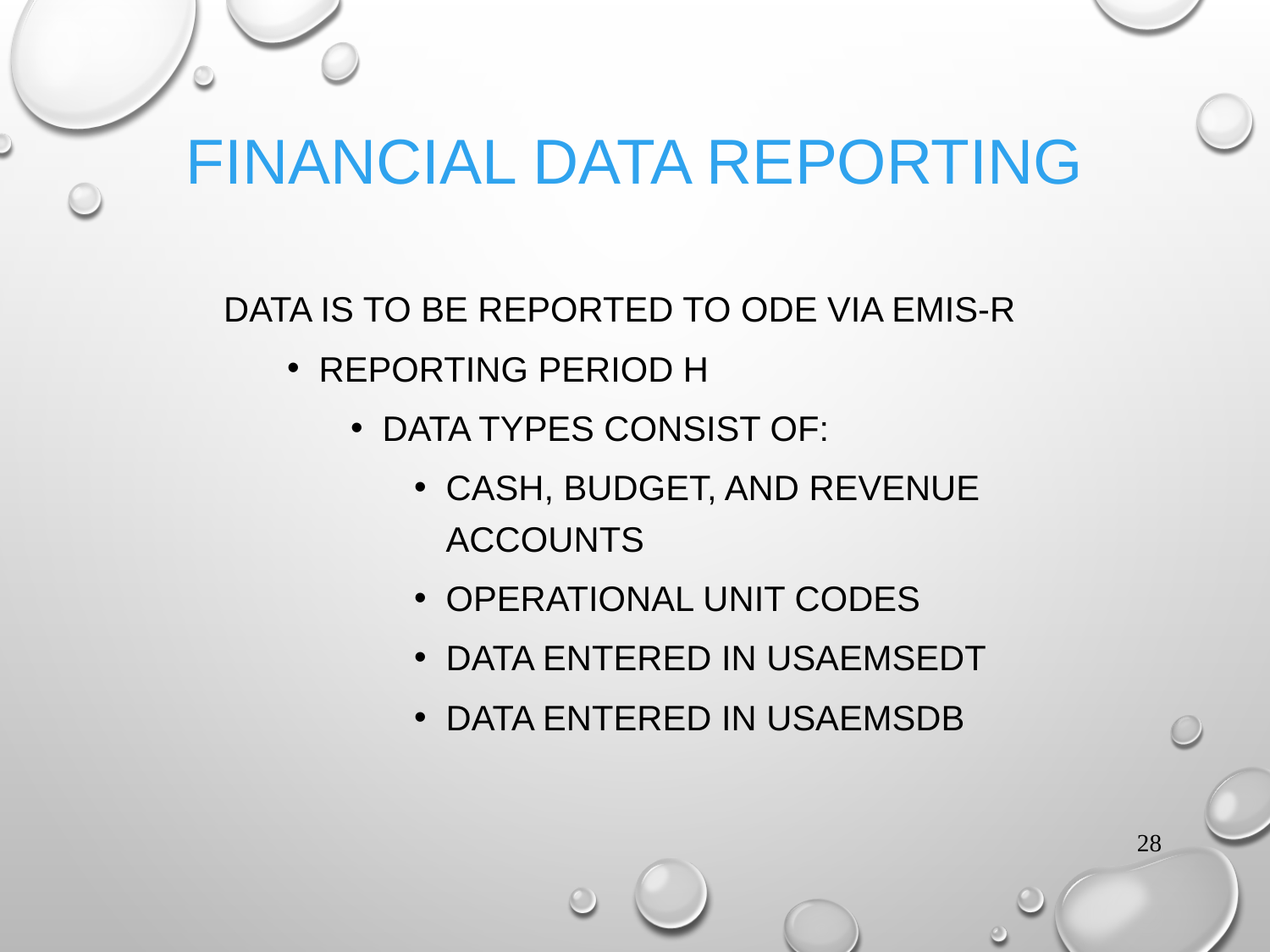

# FINANCIAL DATA REPORTING
DATA IS TO BE REPORTED TO ODE VIA EMIS-R
REPORTING PERIOD H
DATA TYPES CONSIST OF:
CASH, BUDGET, AND REVENUE ACCOUNTS
OPERATIONAL UNIT CODES
DATA ENTERED IN USAEMSEDT
DATA ENTERED IN USAEMSDB
28